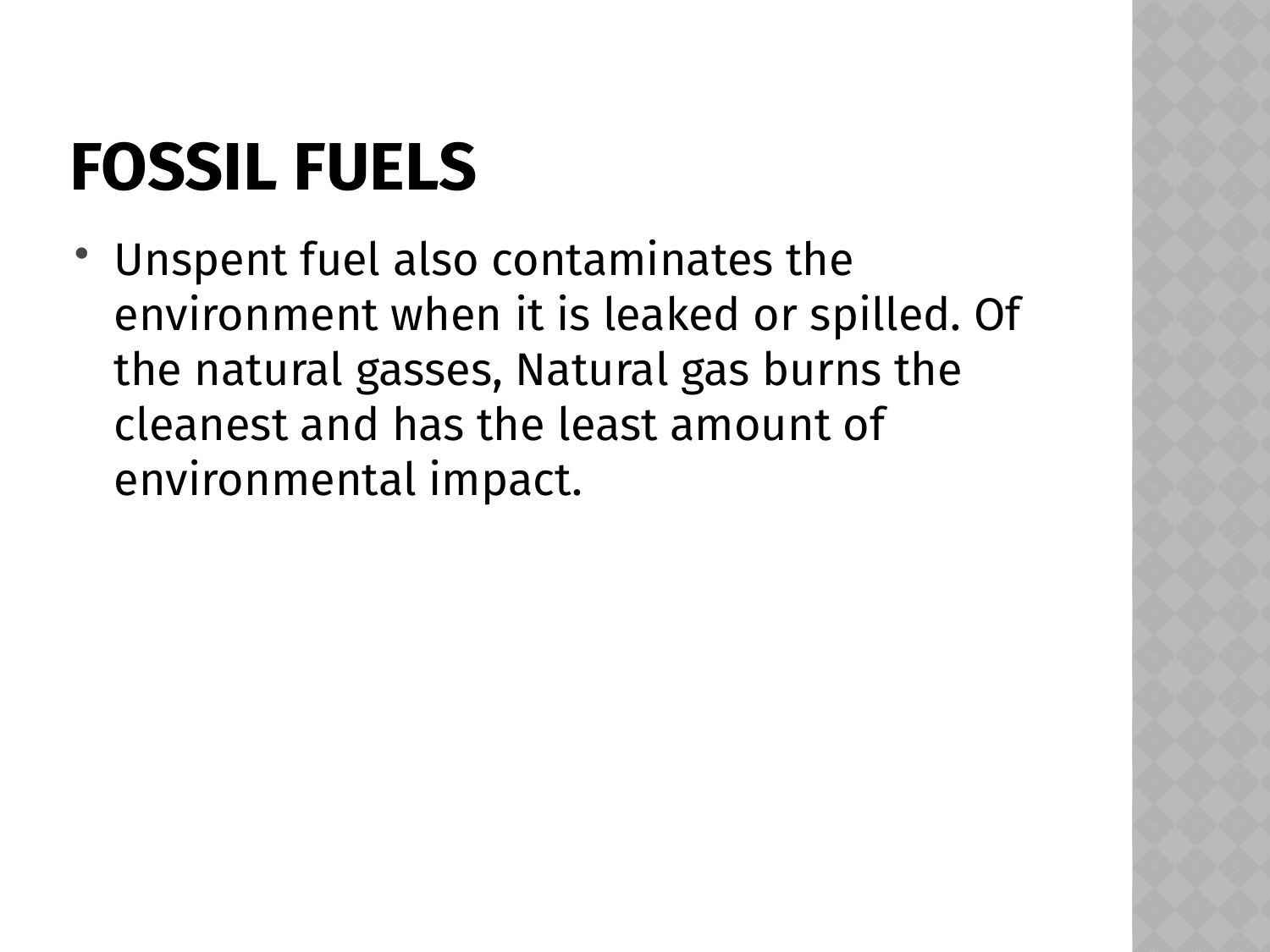

# Fossil Fuels
Unspent fuel also contaminates the environment when it is leaked or spilled. Of the natural gasses, Natural gas burns the cleanest and has the least amount of environmental impact.